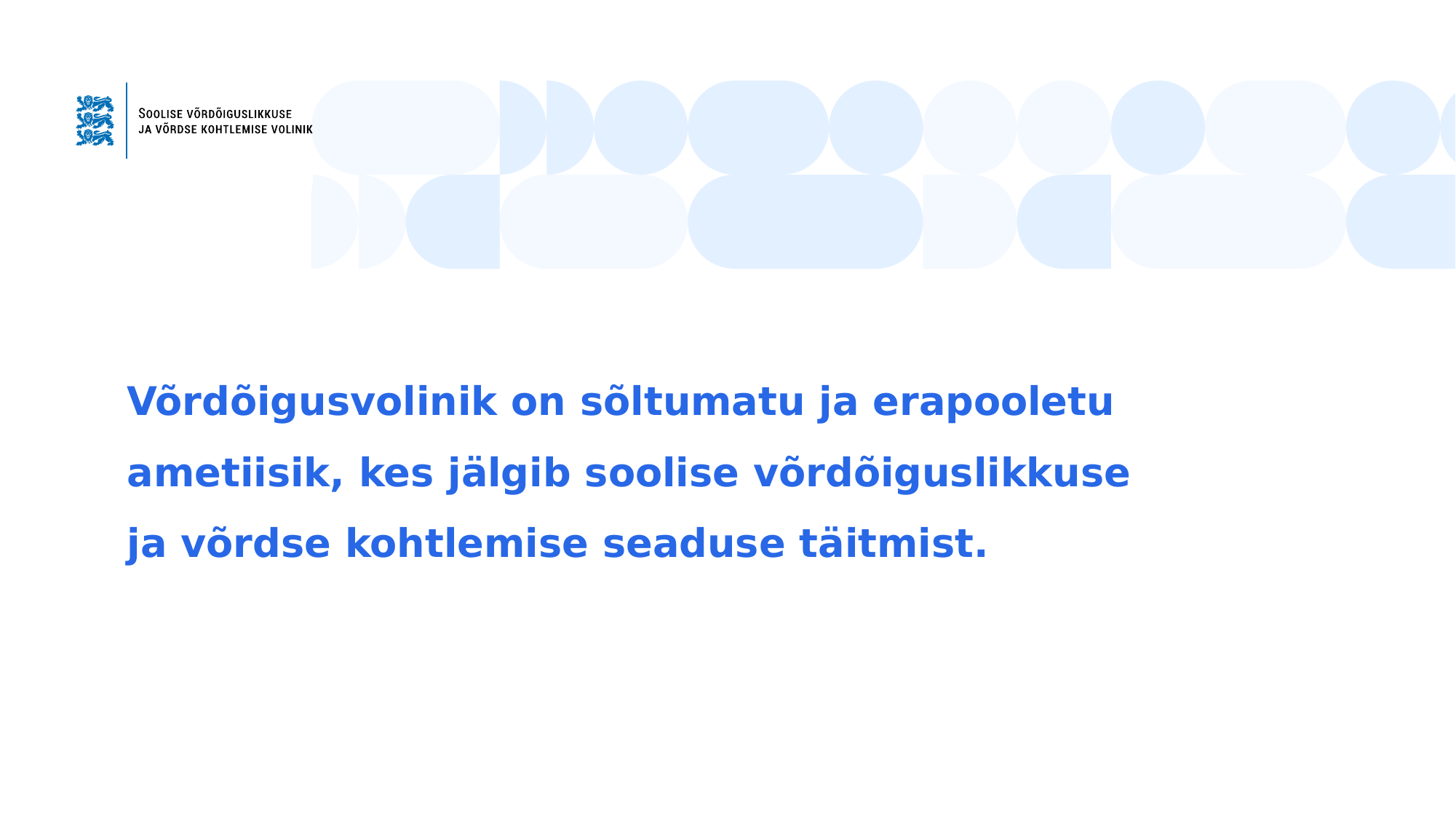

Võrdõigusvolinik on sõltumatu ja erapooletu ametiisik, kes jälgib soolise võrdõiguslikkuse ja võrdse kohtlemise seaduse täitmist.